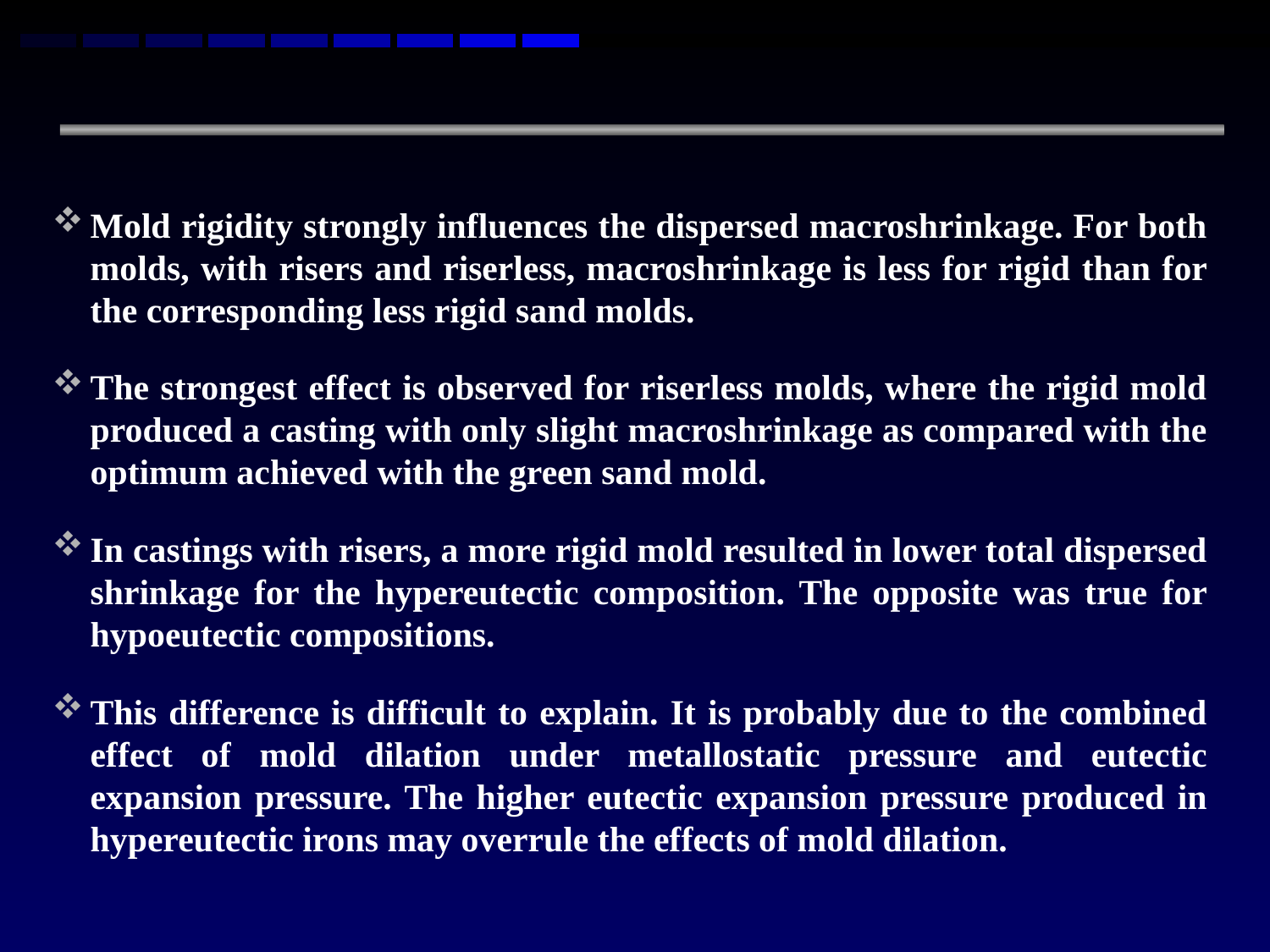

Mold rigidity strongly influences the dispersed macroshrinkage. For both molds, with risers and riserless, macroshrinkage is less for rigid than for the corresponding less rigid sand molds.
The strongest effect is observed for riserless molds, where the rigid mold produced a casting with only slight macroshrinkage as compared with the optimum achieved with the green sand mold.
In castings with risers, a more rigid mold resulted in lower total dispersed shrinkage for the hypereutectic composition. The opposite was true for hypoeutectic compositions.
This difference is difficult to explain. It is probably due to the combined effect of mold dilation under metallostatic pressure and eutectic expansion pressure. The higher eutectic expansion pressure produced in hypereutectic irons may overrule the effects of mold dilation.